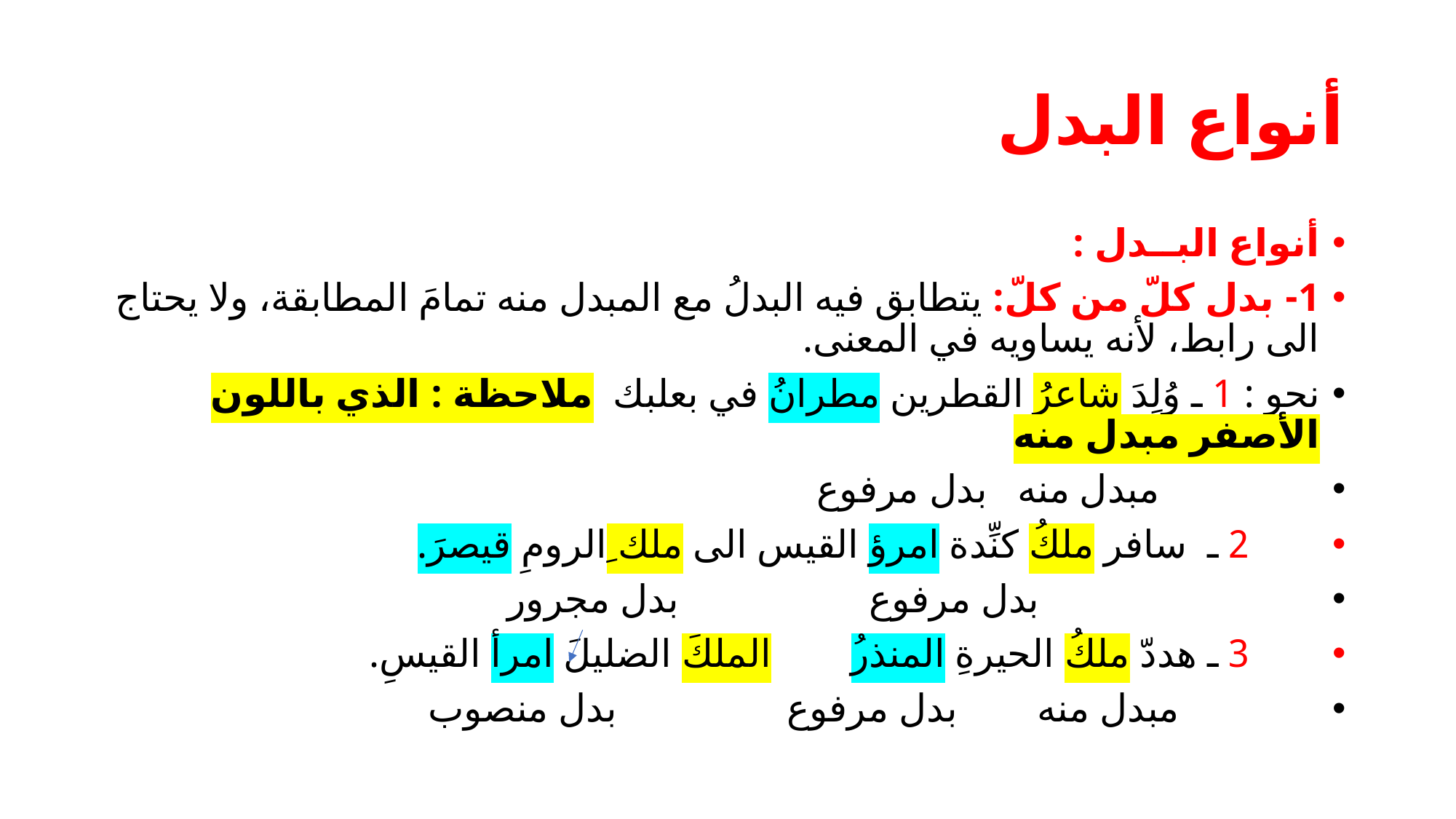

# أنواع البدل
أنواع البــدل :
1- بدل كلّ من كلّ: يتطابق فيه البدلُ مع المبدل منه تمامَ المطابقة، ولا يحتاج الى رابط، لأنه يساويه في المعنى.
نحو : 1 ـ وُلِدَ شاعرُ القطرين مطرانُ في بعلبك  ملاحظة : الذي باللون الأصفر مبدل منه
                مبدل منه   بدل مرفوع
       2 ـ  سافر ملكُ كنِّدة امرؤ القيس الى ملك ِالرومِ قيصرَ.
                            بدل مرفوع                   بدل مجرور
       3 ـ هددّ ملكُ الحيرةِ المنذرُ        الملكَ الضليلَ امرأ القيسِ.
              مبدل منه        بدل مرفوع                 بدل منصوب